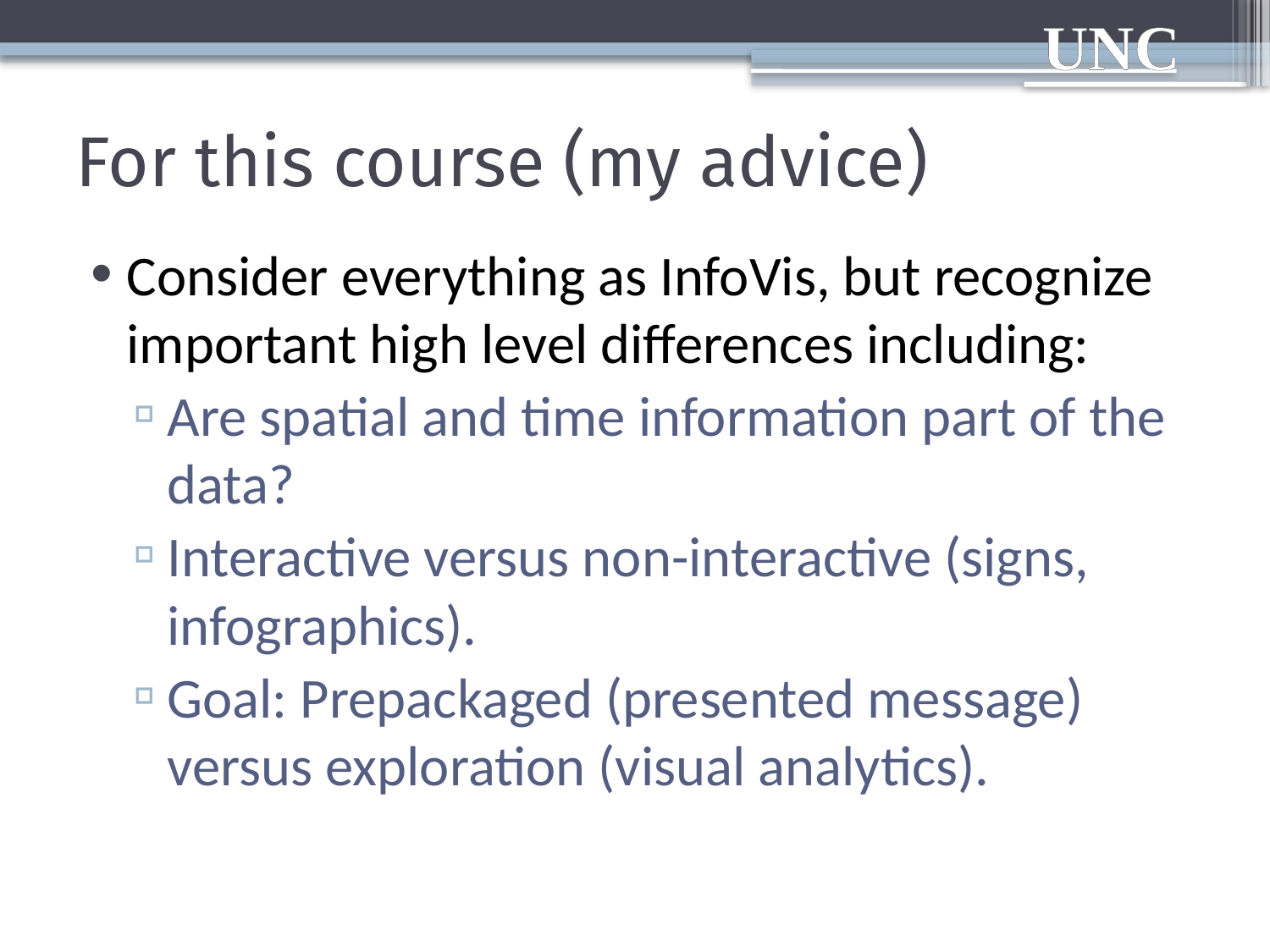

# For this course (my advice)
Consider everything as InfoVis, but recognize important high level differences including:
Are spatial and time information part of the data?
Interactive versus non-interactive (signs, infographics).
Goal: Prepackaged (presented message) versus exploration (visual analytics).